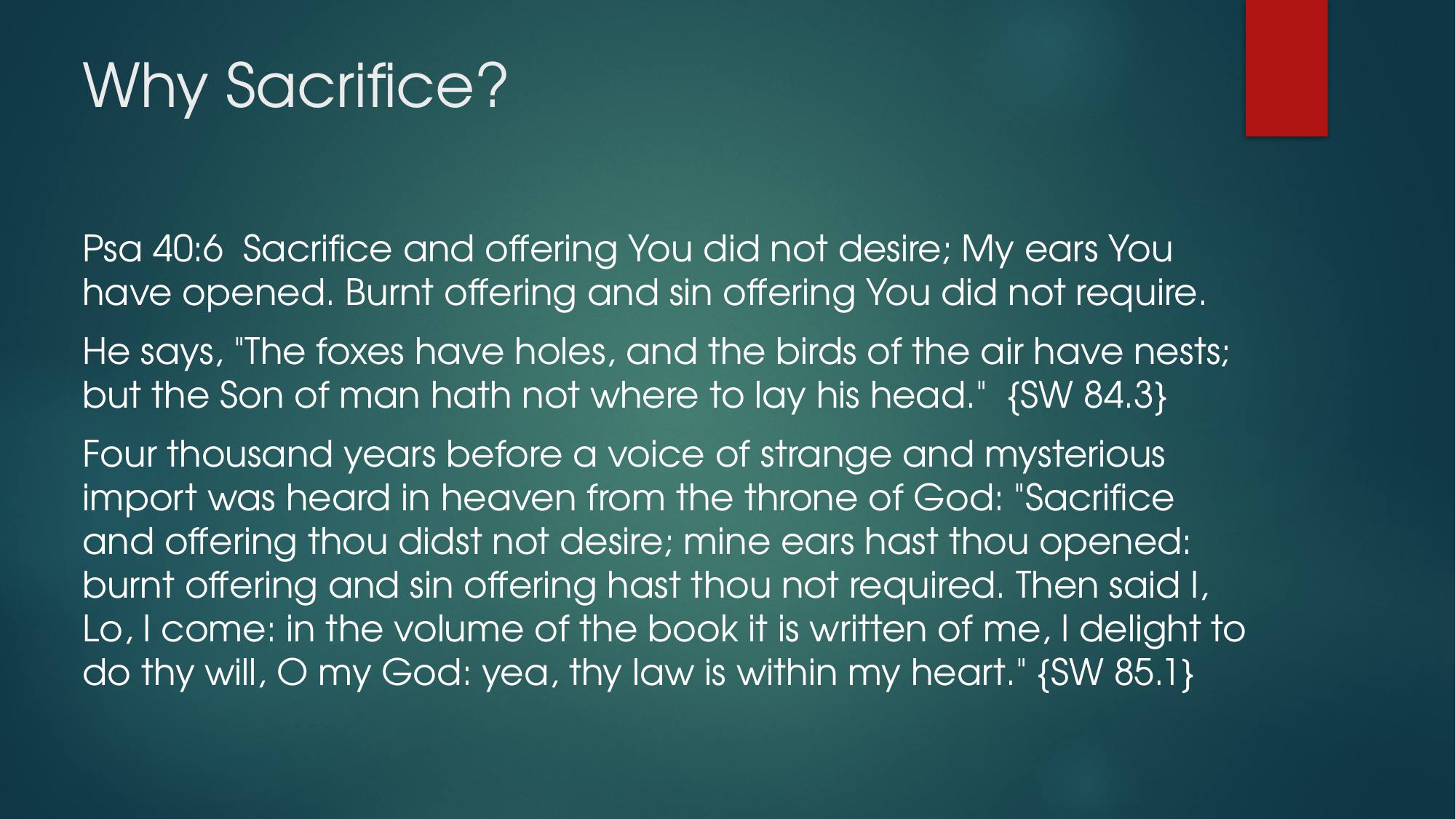

# Why Sacrifice?
Psa 40:6  Sacrifice and offering You did not desire; My ears You have opened. Burnt offering and sin offering You did not require.
He says, "The foxes have holes, and the birds of the air have nests; but the Son of man hath not where to lay his head."  {SW 84.3}
Four thousand years before a voice of strange and mysterious import was heard in heaven from the throne of God: "Sacrifice and offering thou didst not desire; mine ears hast thou opened: burnt offering and sin offering hast thou not required. Then said I, Lo, I come: in the volume of the book it is written of me, I delight to do thy will, O my God: yea, thy law is within my heart." {SW 85.1}